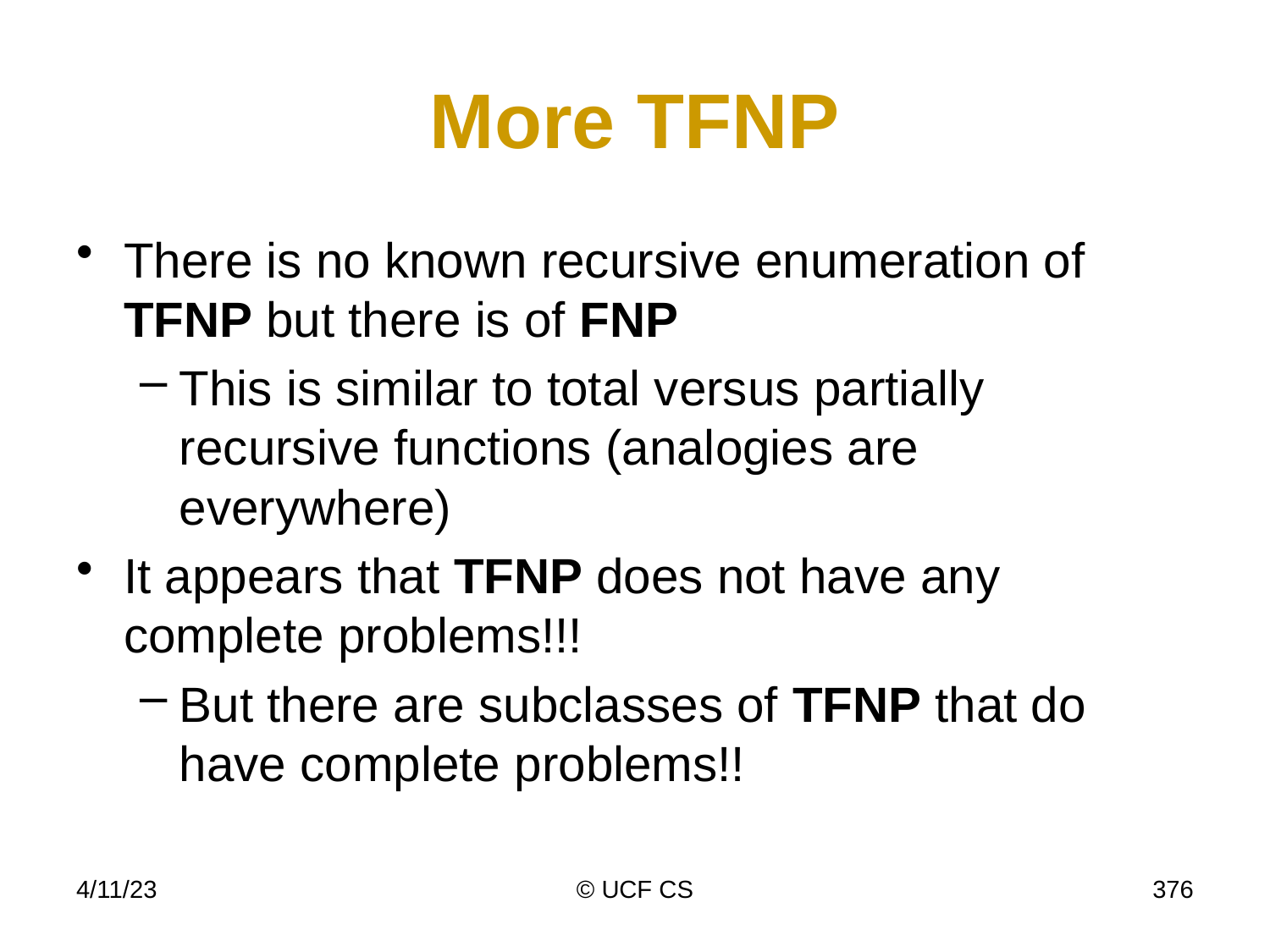

# More TFNP
There is no known recursive enumeration of TFNP but there is of FNP
This is similar to total versus partially recursive functions (analogies are everywhere)
It appears that TFNP does not have any complete problems!!!
But there are subclasses of TFNP that do have complete problems!!

4/11/23
© UCF CS
376